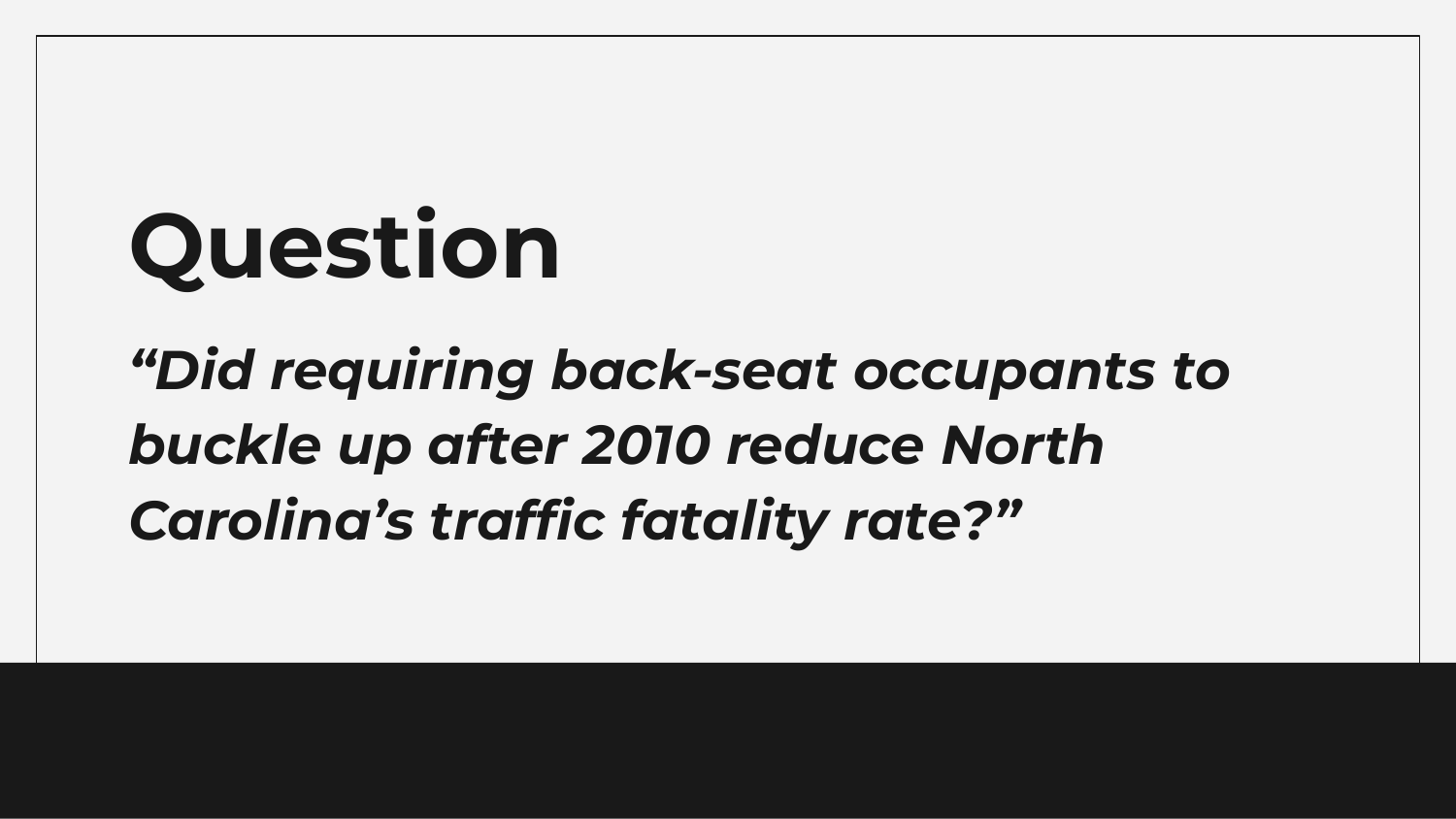

# Question
“Did requiring back-seat occupants to buckle up after 2010 reduce North Carolina’s traffic fatality rate?”